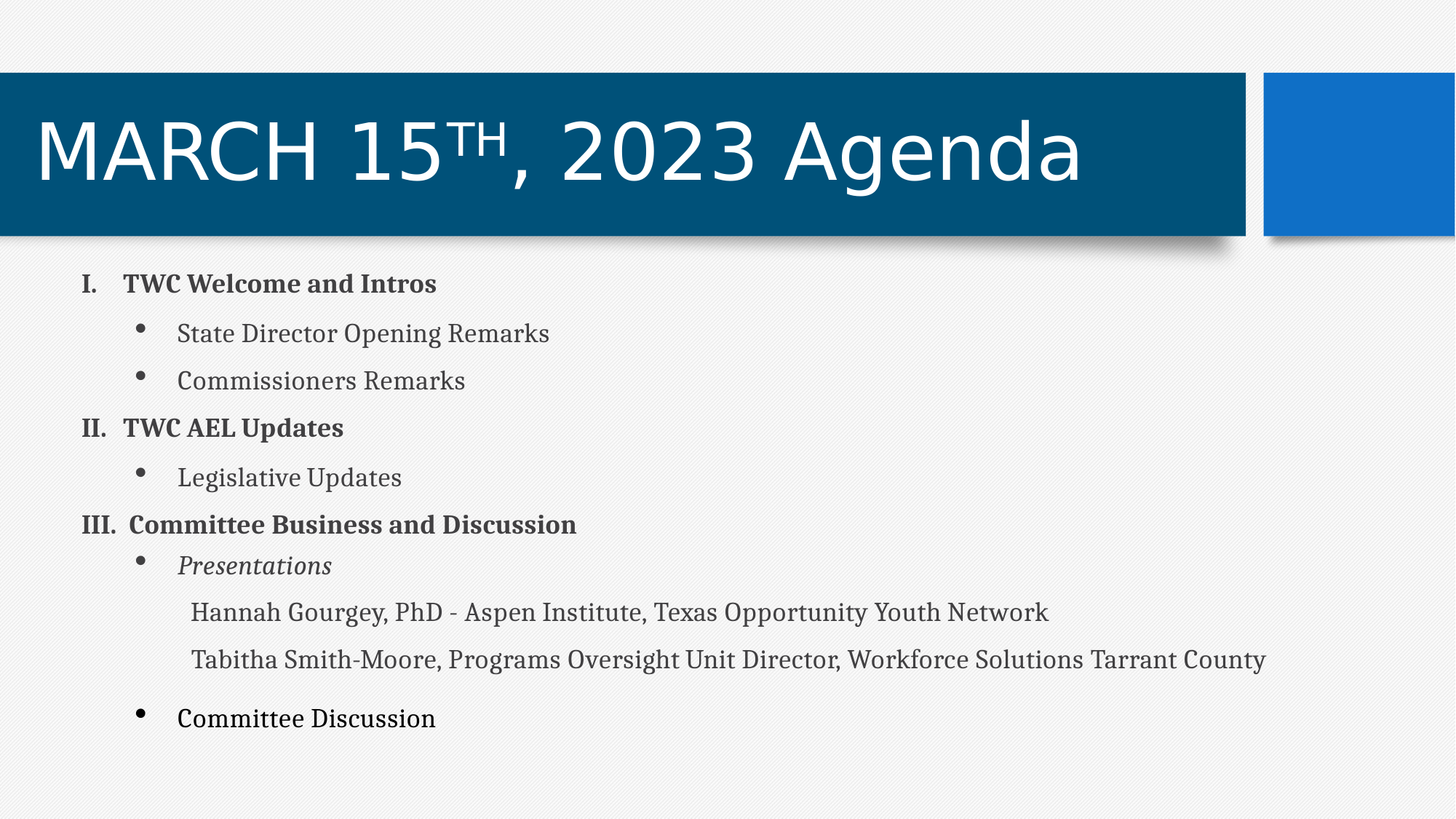

# MARCH 15TH, 2023 Agenda
TWC Welcome and Intros
State Director Opening Remarks
Commissioners Remarks
TWC AEL Updates
Legislative Updates
III.  Committee Business and Discussion
Presentations
Hannah Gourgey, PhD - Aspen Institute, Texas Opportunity Youth Network
Tabitha Smith-Moore, Programs Oversight Unit Director, Workforce Solutions Tarrant County
Committee Discussion